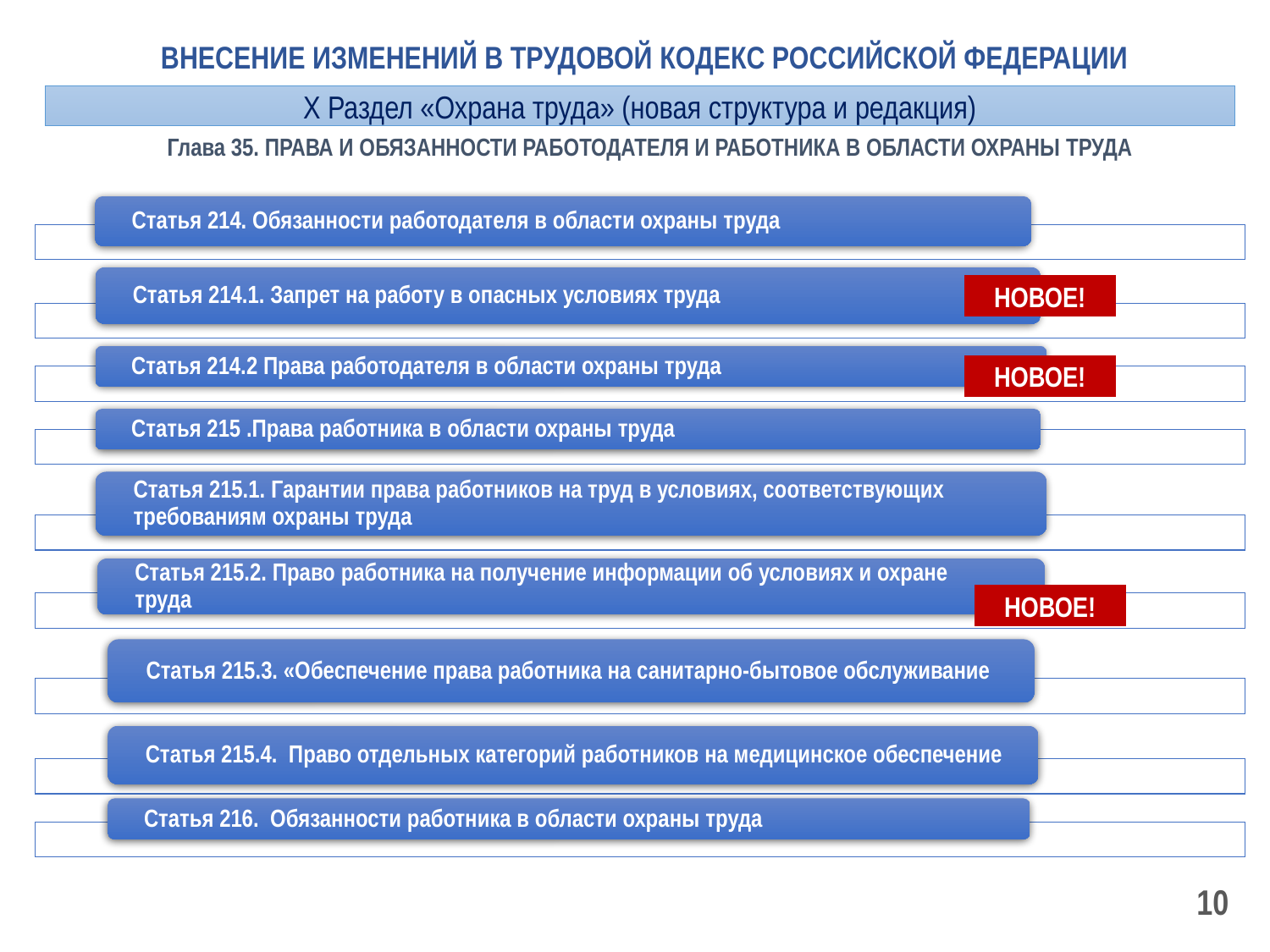

ВНЕСЕНИЕ ИЗМЕНЕНИЙ В ТРУДОВОЙ КОДЕКС РОССИЙСКОЙ ФЕДЕРАЦИИ
Х Раздел «Охрана труда» (новая структура и редакция)
Глава 35. ПРАВА И ОБЯЗАННОСТИ РАБОТОДАТЕЛЯ И РАБОТНИКА В ОБЛАСТИ ОХРАНЫ ТРУДА
Статья 214. Обязанности работодателя в области охраны труда
Статья 214.1. Запрет на работу в опасных условиях труда
Статья 214.2 Права работодателя в области охраны труда
Статья 215 .Права работника в области охраны труда
Статья 215.1. Гарантии права работников на труд в условиях, соответствующих требованиям охраны труда
Статья 215.2. Право работника на получение информации об условиях и охране труда
Статья 215.3. «Обеспечение права работника на санитарно-бытовое обслуживание
Статья 215.4.  Право отдельных категорий работников на медицинское обеспечение
Статья 216.  Обязанности работника в области охраны труда
НОВОЕ!
НОВОЕ!
НОВОЕ!
10